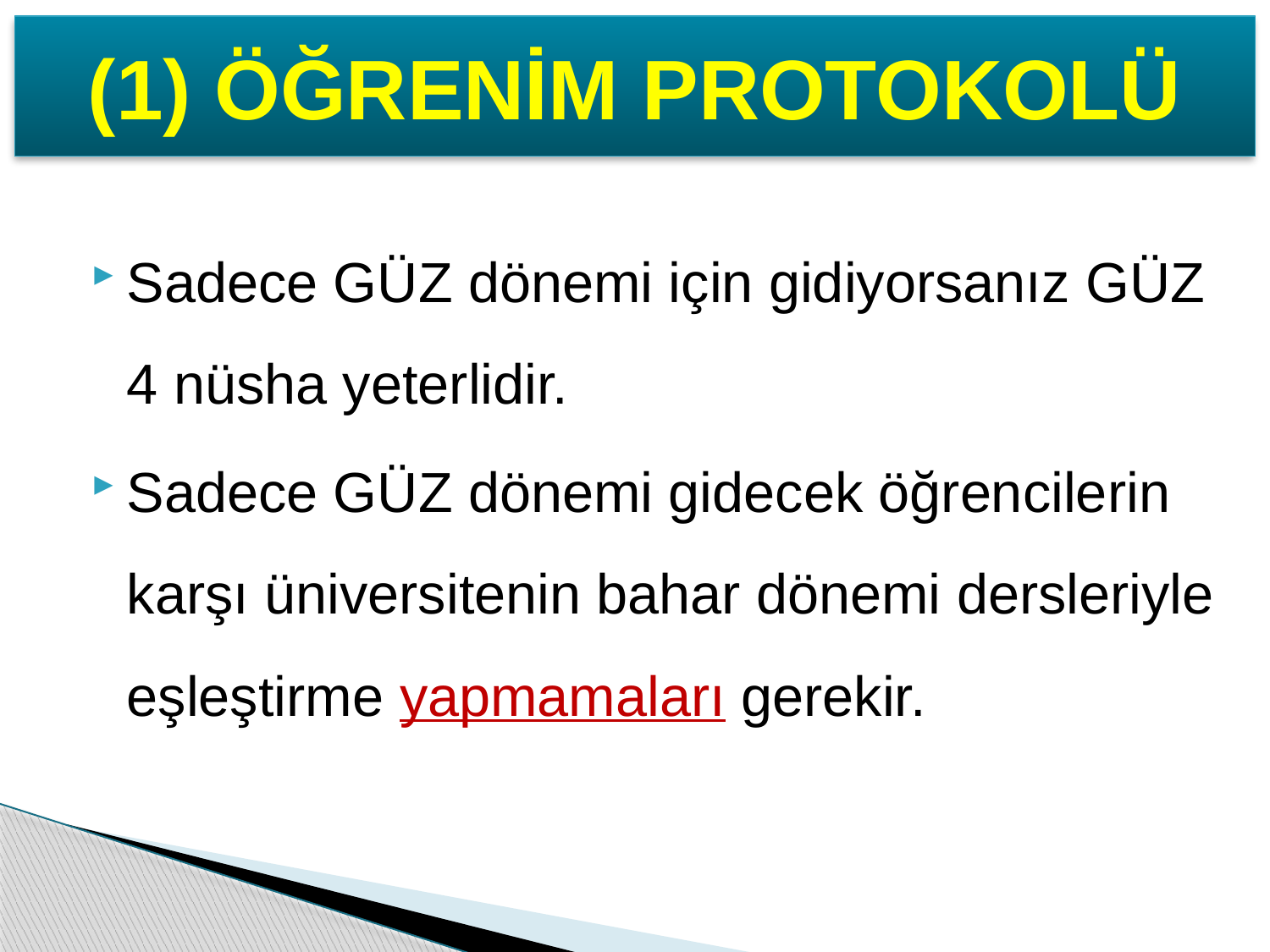

(1) ÖĞRENİM PROTOKOLÜ
Sadece GÜZ dönemi için gidiyorsanız GÜZ 4 nüsha yeterlidir.
Sadece GÜZ dönemi gidecek öğrencilerin karşı üniversitenin bahar dönemi dersleriyle eşleştirme yapmamaları gerekir.